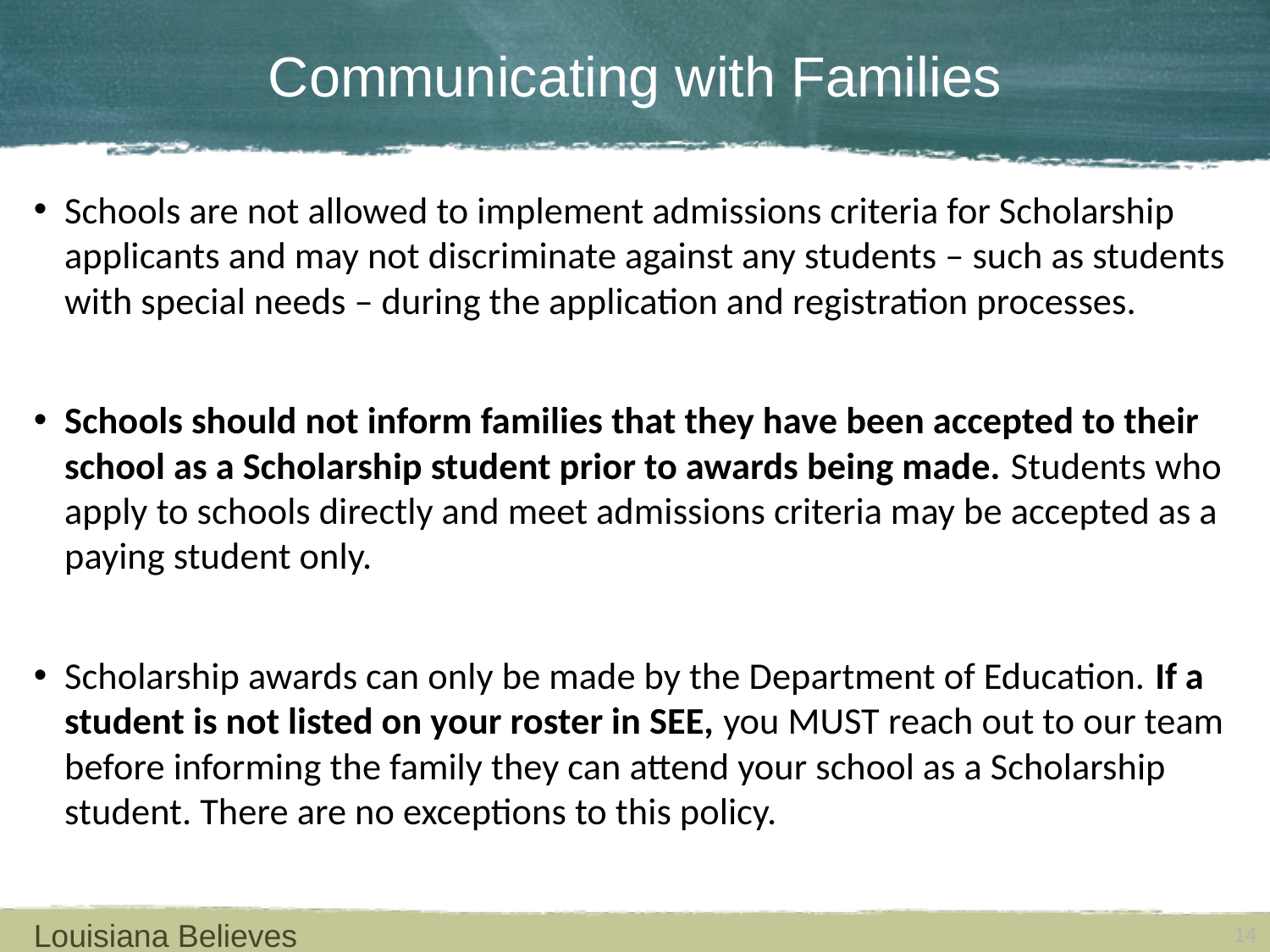

# Communicating with Families
Schools are not allowed to implement admissions criteria for Scholarship applicants and may not discriminate against any students – such as students with special needs – during the application and registration processes.

Schools should not inform families that they have been accepted to their school as a Scholarship student prior to awards being made. Students who apply to schools directly and meet admissions criteria may be accepted as a paying student only.

Scholarship awards can only be made by the Department of Education. If a student is not listed on your roster in SEE, you MUST reach out to our team before informing the family they can attend your school as a Scholarship student. There are no exceptions to this policy.
Louisiana Believes
14